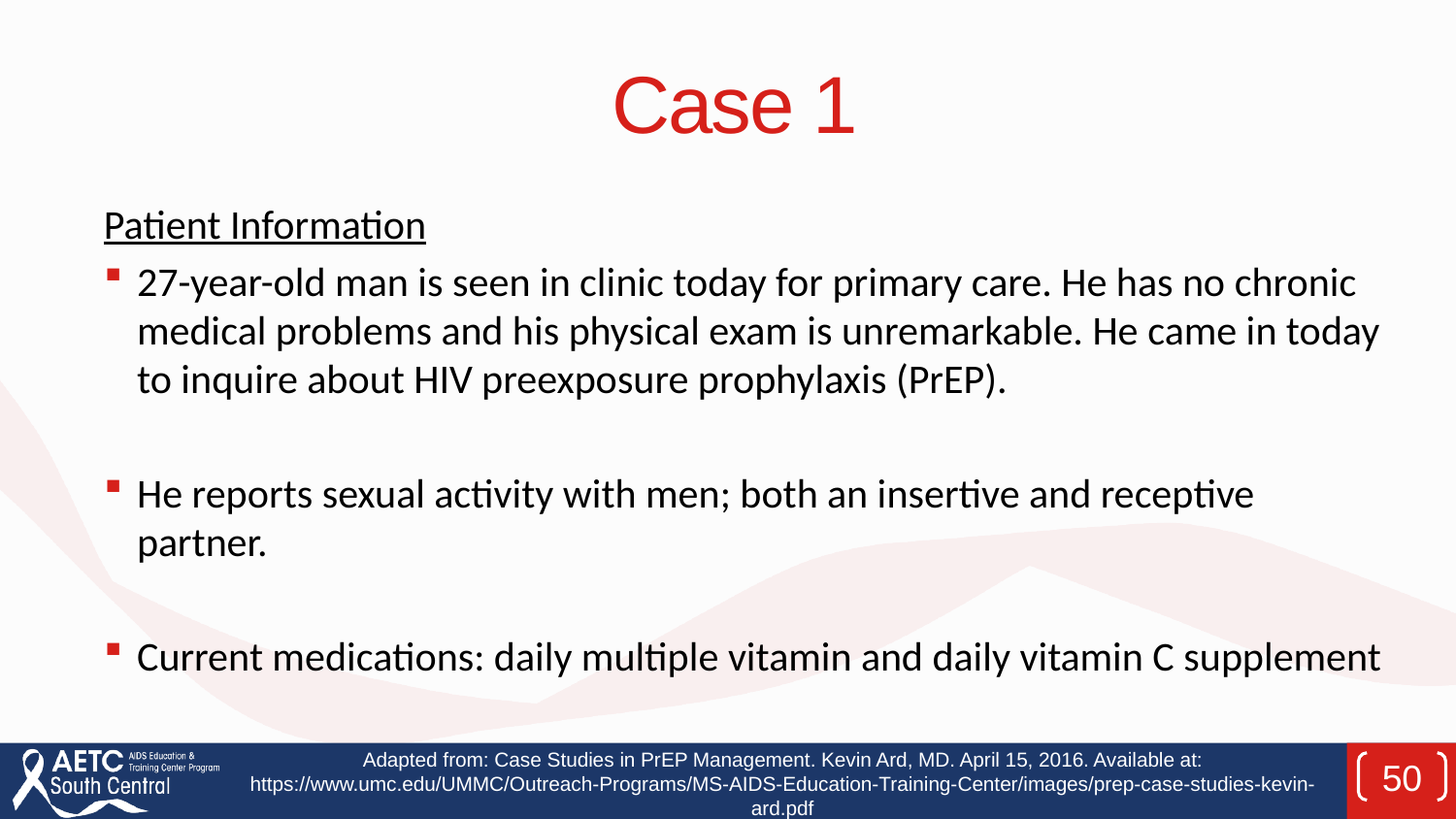

# Case 1
Patient Information
27-year-old man is seen in clinic today for primary care. He has no chronic medical problems and his physical exam is unremarkable. He came in today to inquire about HIV preexposure prophylaxis (PrEP).

He reports sexual activity with men; both an insertive and receptive partner.

Current medications: daily multiple vitamin and daily vitamin C supplement

Adapted from: Case Studies in PrEP Management. Kevin Ard, MD. April 15, 2016. Available at: https://www.umc.edu/UMMC/Outreach-Programs/MS-AIDS-Education-Training-Center/images/prep-case-studies-kevin-ard.pdf
50